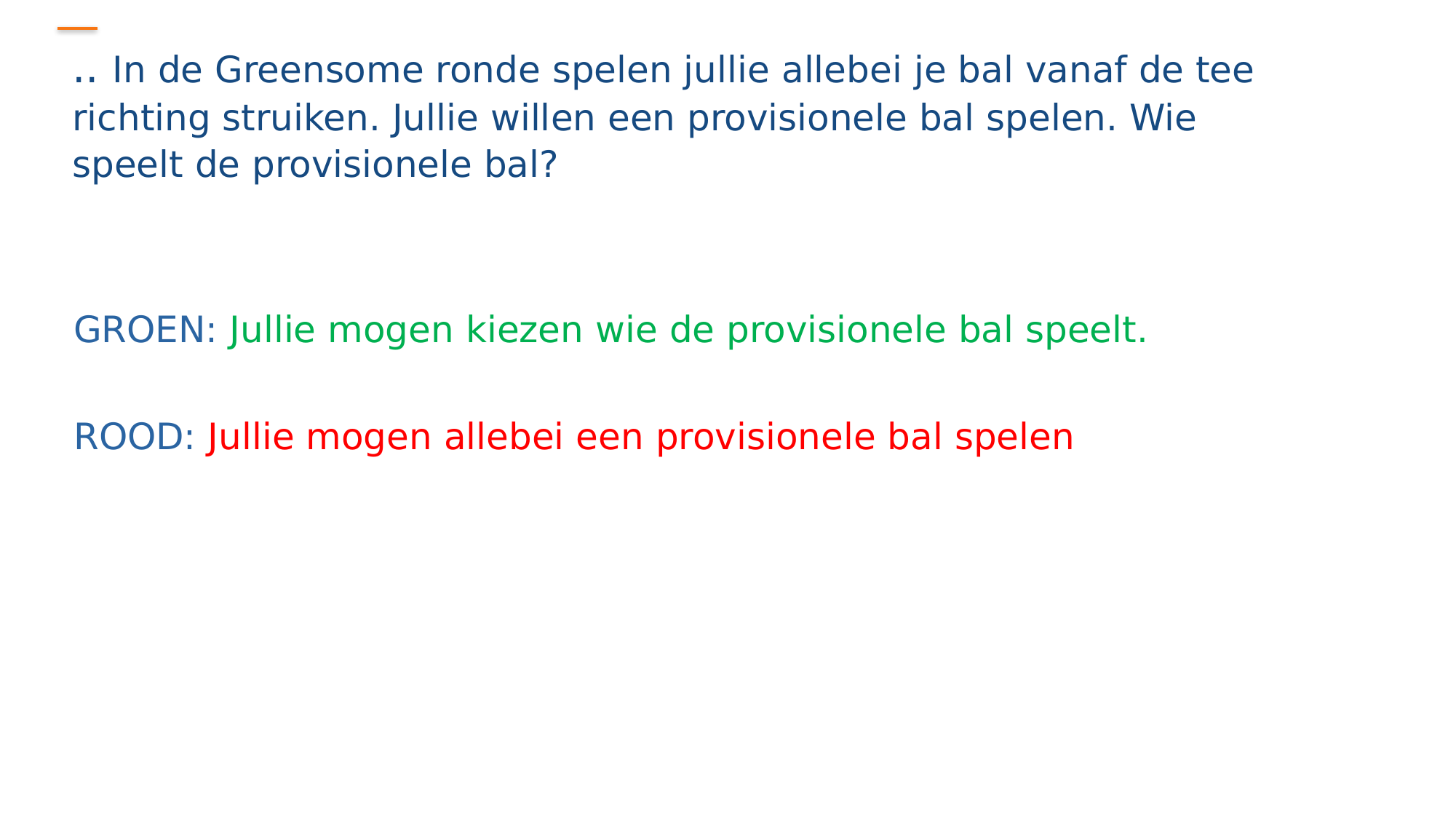

.. In de Greensome ronde spelen jullie allebei je bal vanaf de tee richting struiken. Jullie willen een provisionele bal spelen. Wie speelt de provisionele bal?
GROEN: Jullie mogen kiezen wie de provisionele bal speelt.

ROOD: Jullie mogen allebei een provisionele bal spelen